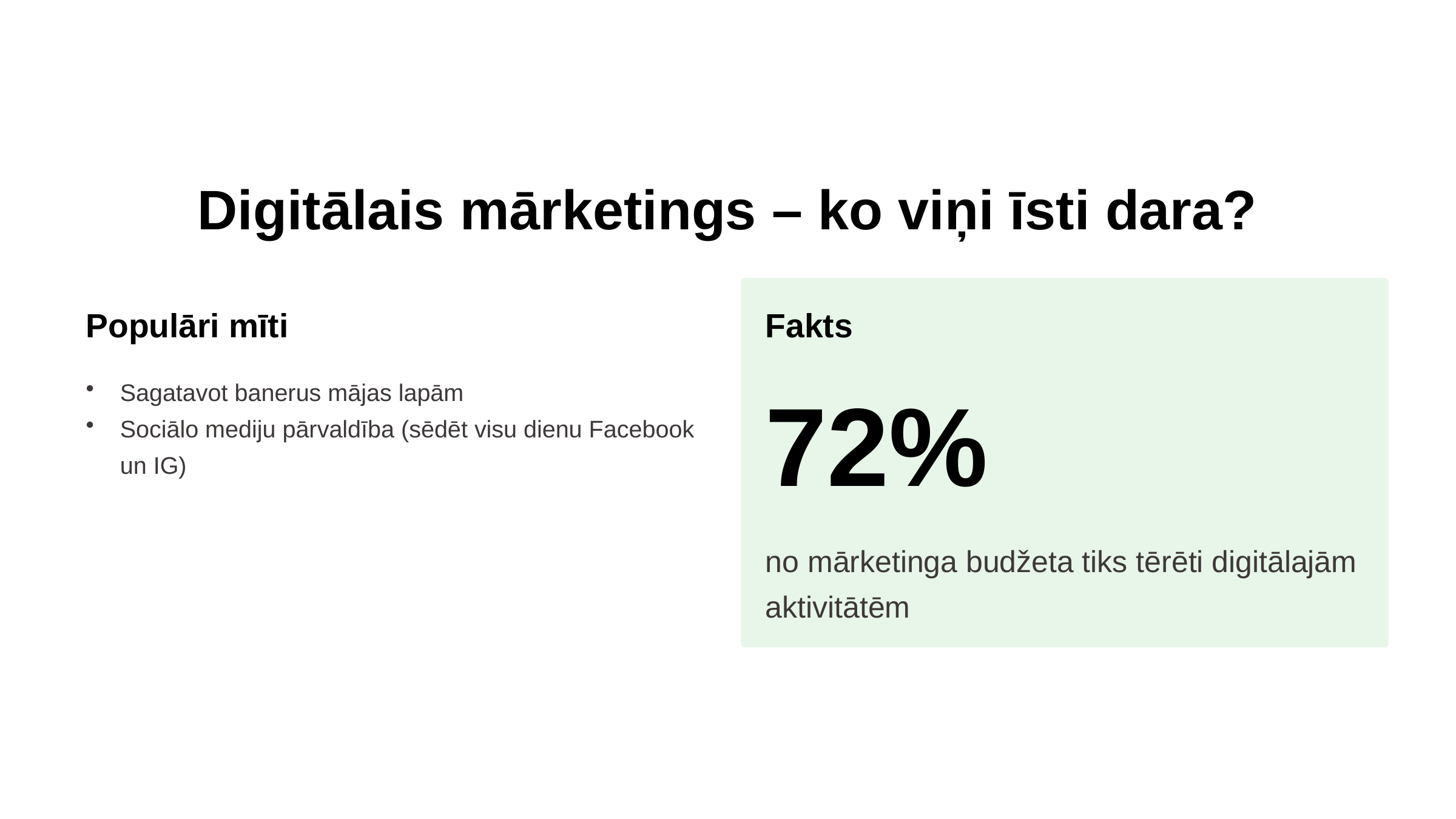

Digitālais mārketings – ko viņi īsti dara?

Populāri mīti
Fakts
Sagatavot banerus mājas lapām
Sociālo mediju pārvaldība (sēdēt visu dienu Facebook un IG)
72%
no mārketinga budžeta tiks tērēti digitālajām aktivitātēm